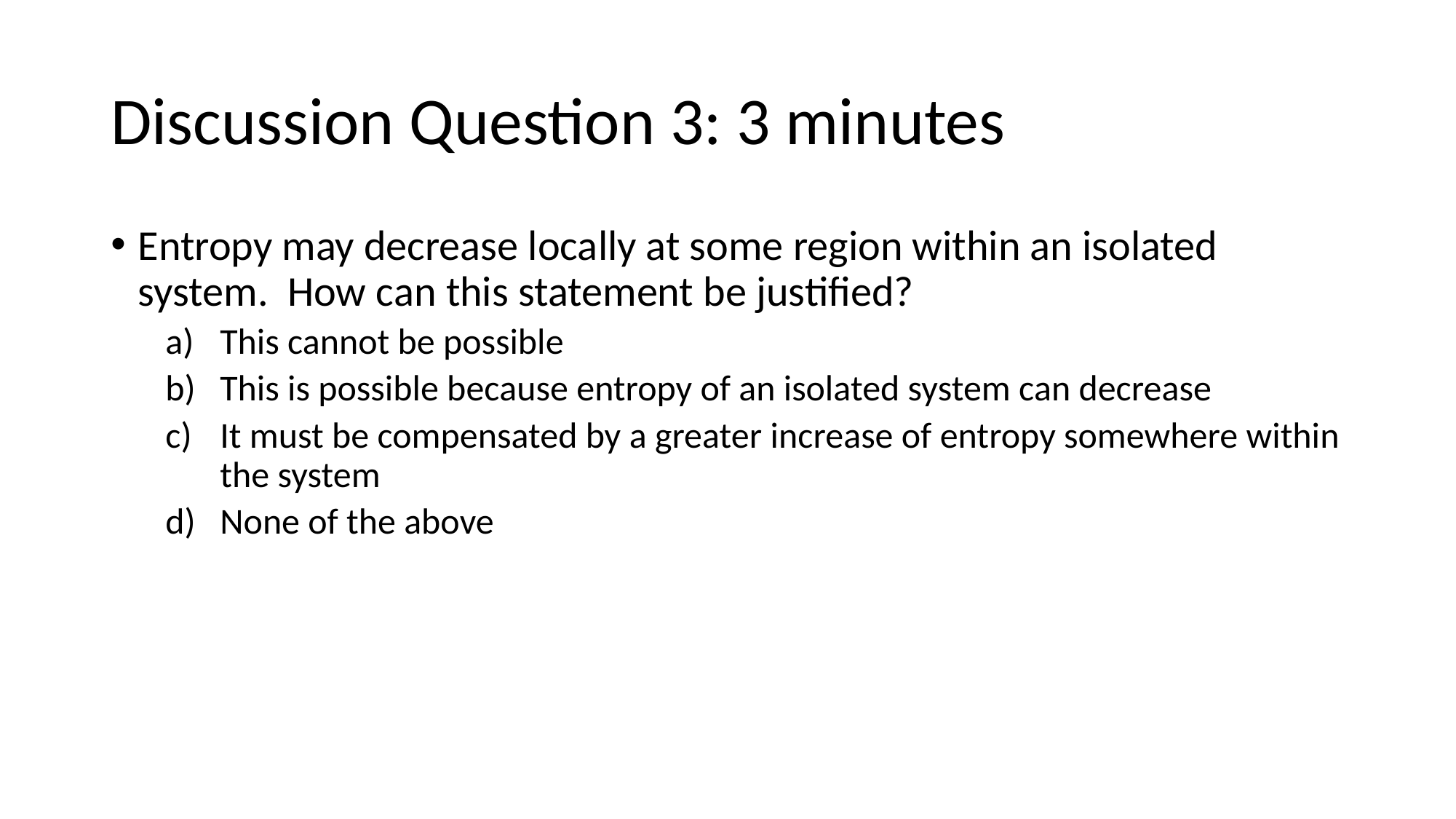

# Discussion Question 3: 3 minutes
Entropy may decrease locally at some region within an isolated system.  How can this statement be justified?
This cannot be possible
This is possible because entropy of an isolated system can decrease
It must be compensated by a greater increase of entropy somewhere within the system
None of the above